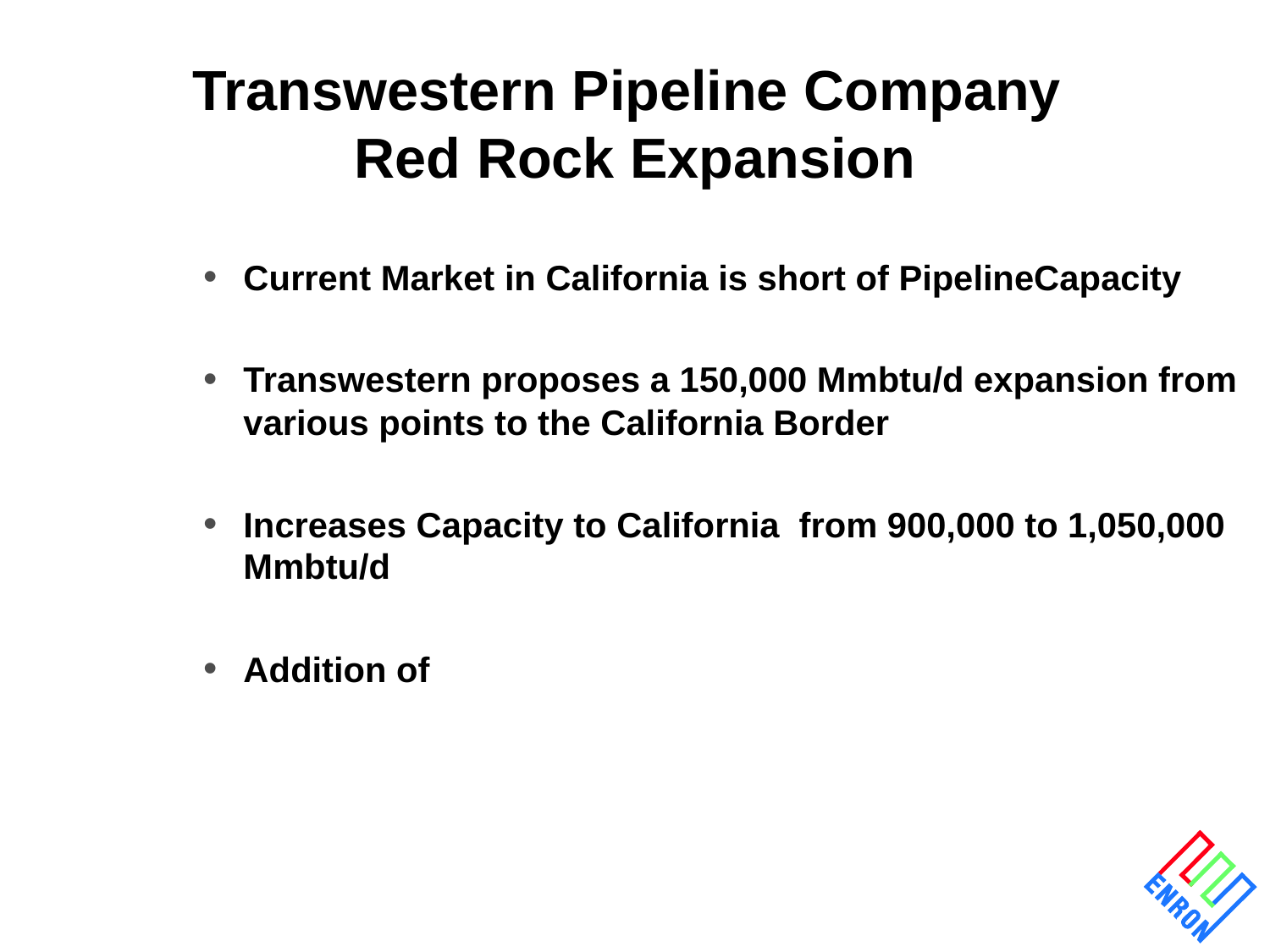

# Transwestern Pipeline Company Red Rock Expansion
Current Market in California is short of PipelineCapacity

Transwestern proposes a 150,000 Mmbtu/d expansion from various points to the California Border

Increases Capacity to California  from 900,000 to 1,050,000 Mmbtu/d

Addition of